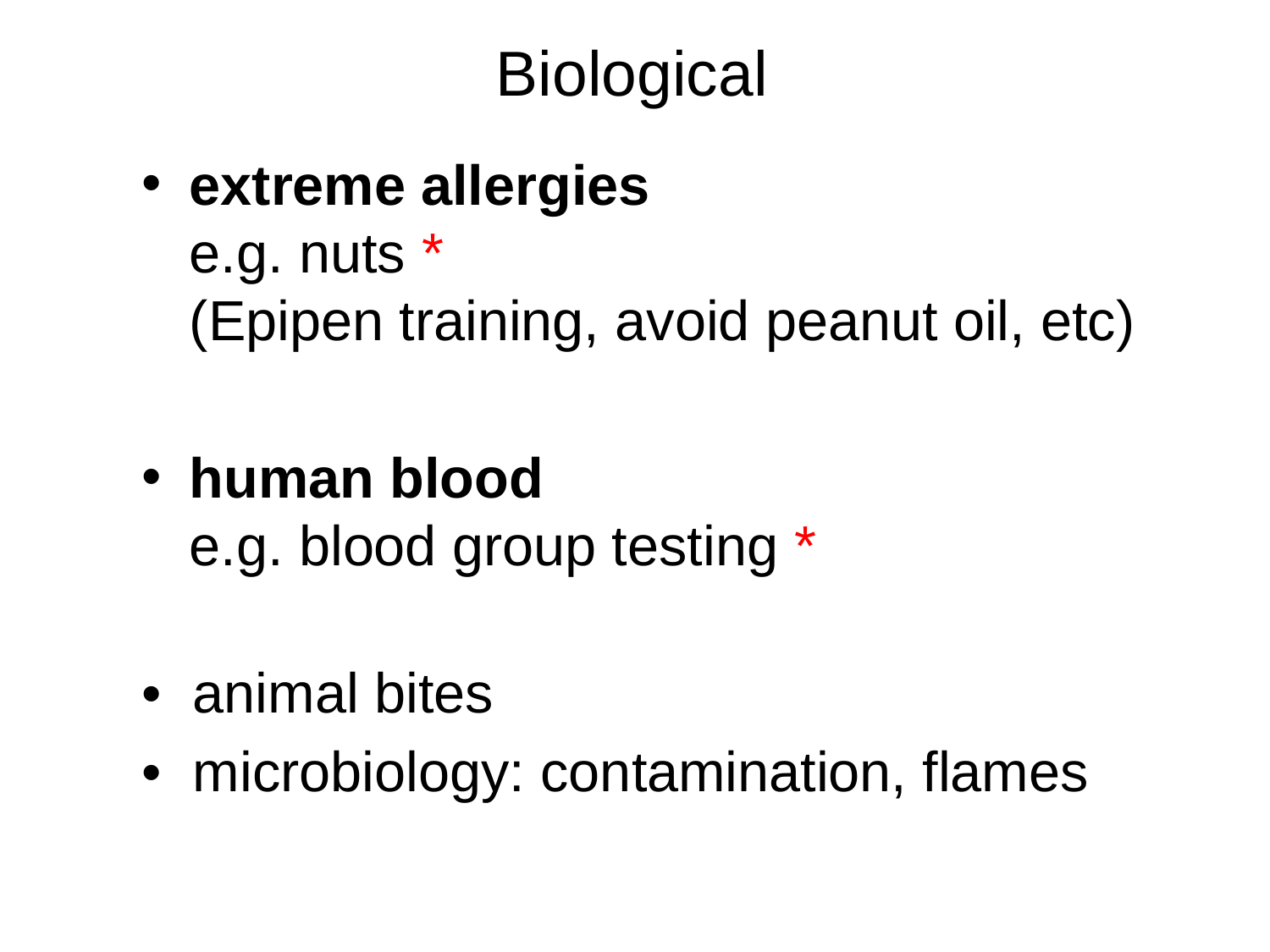

# Biological
extreme allergies
e.g. nuts *
(Epipen training, avoid peanut oil, etc)

human blood
e.g. blood group testing *
•  animal bites
•  microbiology: contamination, flames